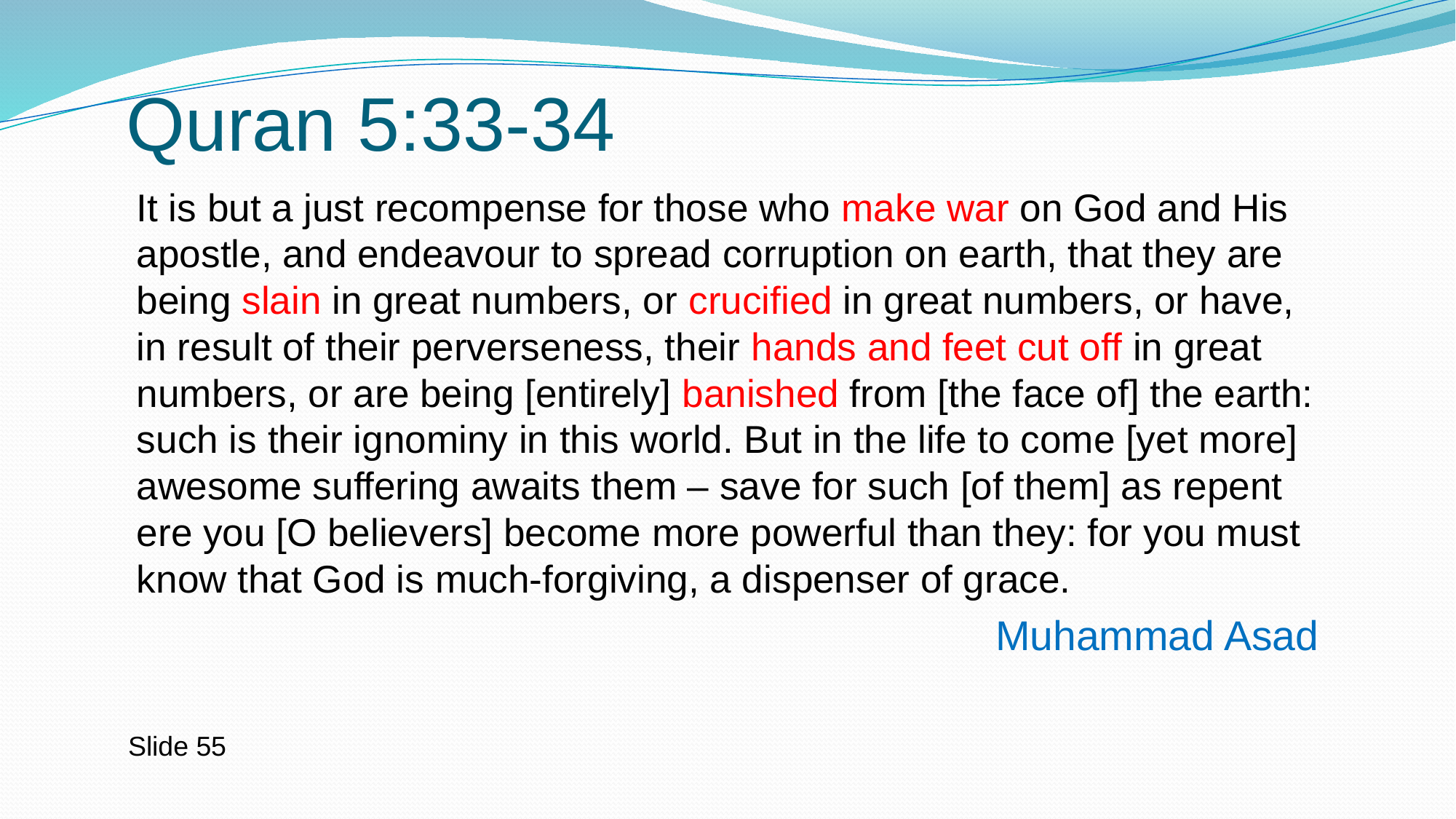

# Quran 5:33-34
It is but a just recompense for those who make war on God and His apostle, and endeavour to spread corruption on earth, that they are being slain in great numbers, or crucified in great numbers, or have, in result of their perverseness, their hands and feet cut off in great numbers, or are being [entirely] banished from [the face of] the earth: such is their ignominy in this world. But in the life to come [yet more] awesome suffering awaits them – save for such [of them] as repent ere you [O believers] become more powerful than they: for you must know that God is much-forgiving, a dispenser of grace.
Muhammad Asad

Slide 55